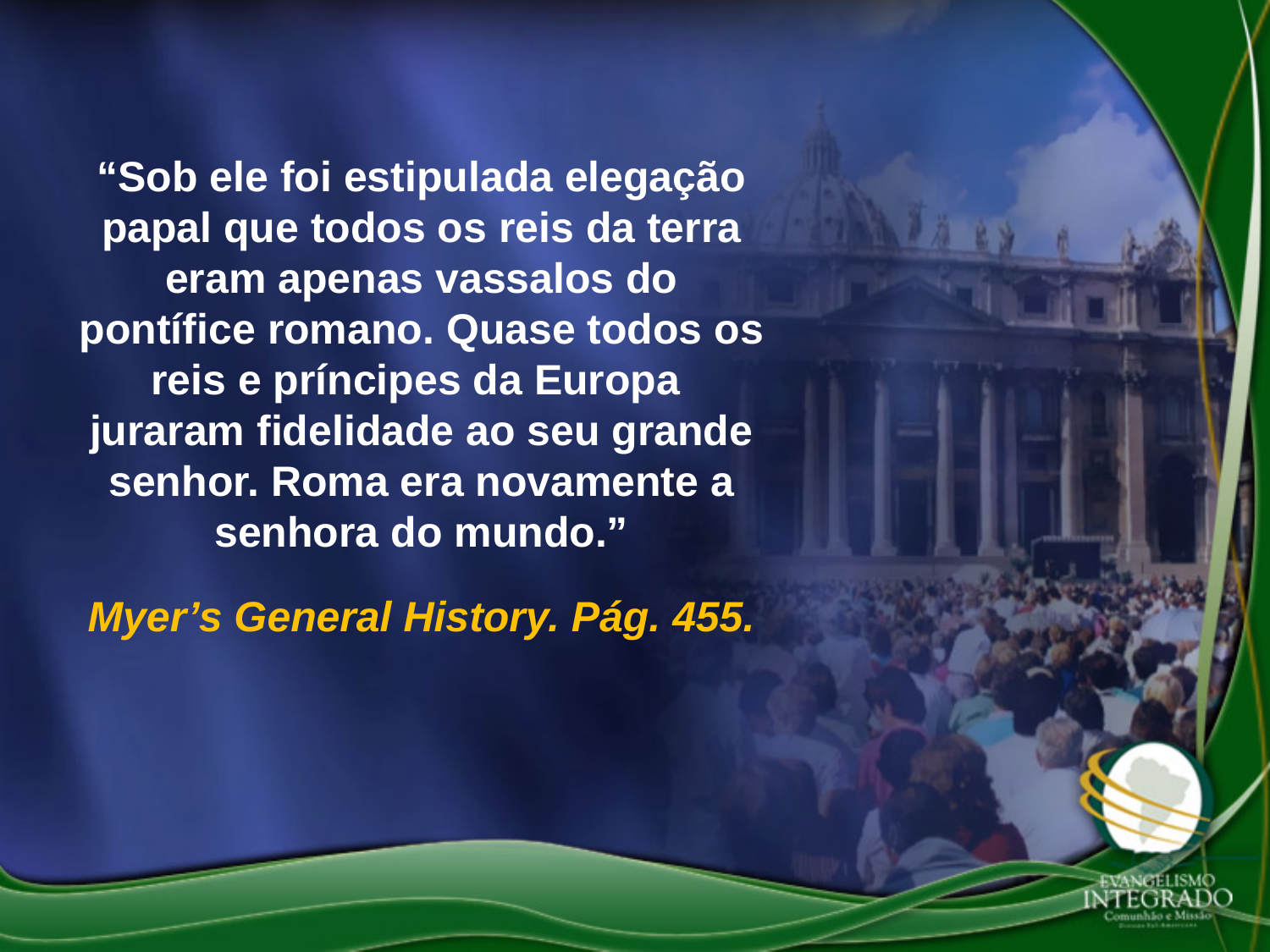

“Sob ele foi estipulada elegação papal que todos os reis da terra eram apenas vassalos do pontífice romano. Quase todos os reis e príncipes da Europa  juraram fidelidade ao seu grande senhor. Roma era novamente a senhora do mundo.”

Myer’s General History. Pág. 455.